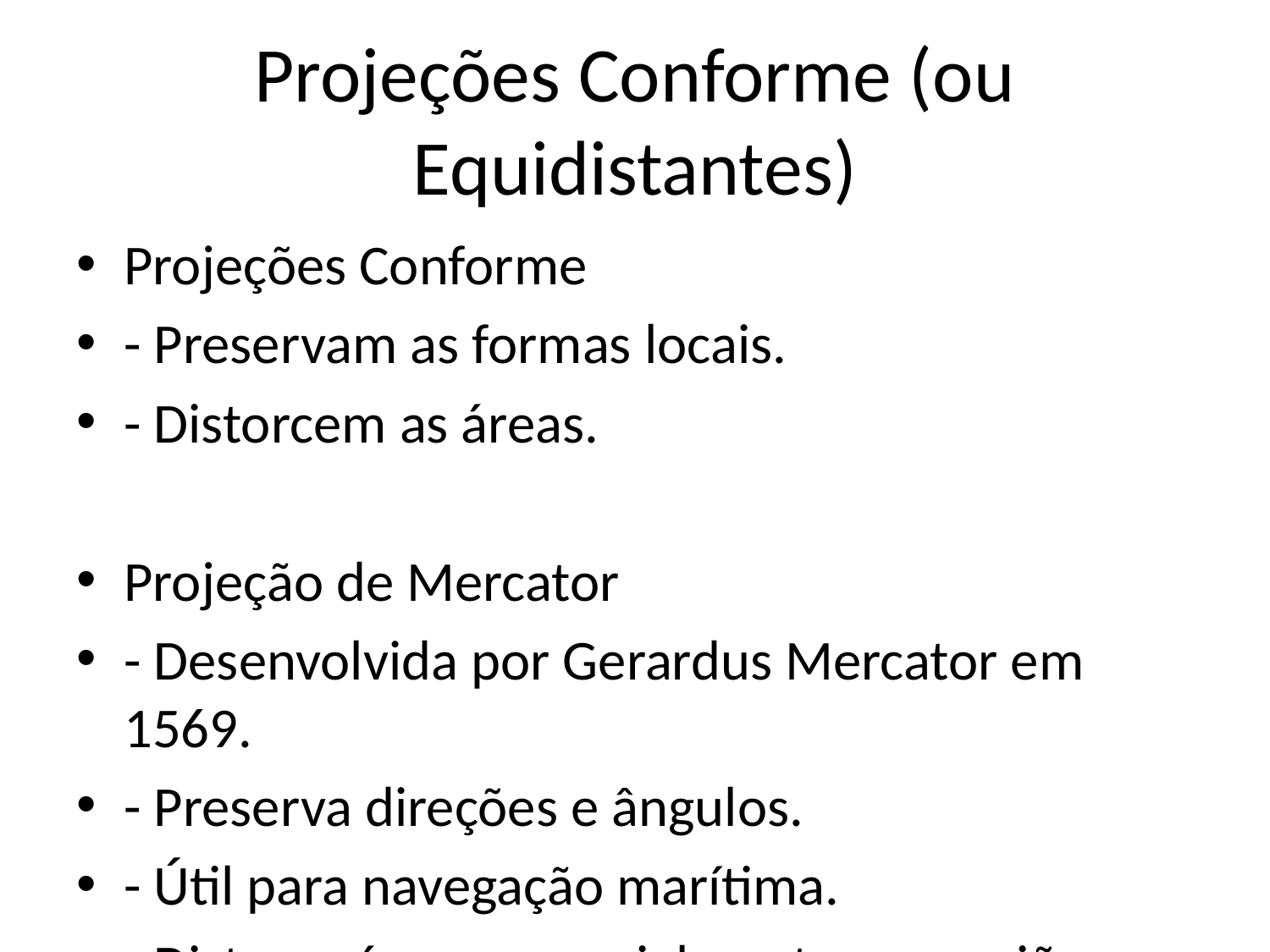

# Projeções Conforme (ou Equidistantes)
Projeções Conforme
- Preservam as formas locais.
- Distorcem as áreas.

Projeção de Mercator
- Desenvolvida por Gerardus Mercator em 1569.
- Preserva direções e ângulos.
- Útil para navegação marítima.
- Distorce áreas, especialmente nas regiões polares.